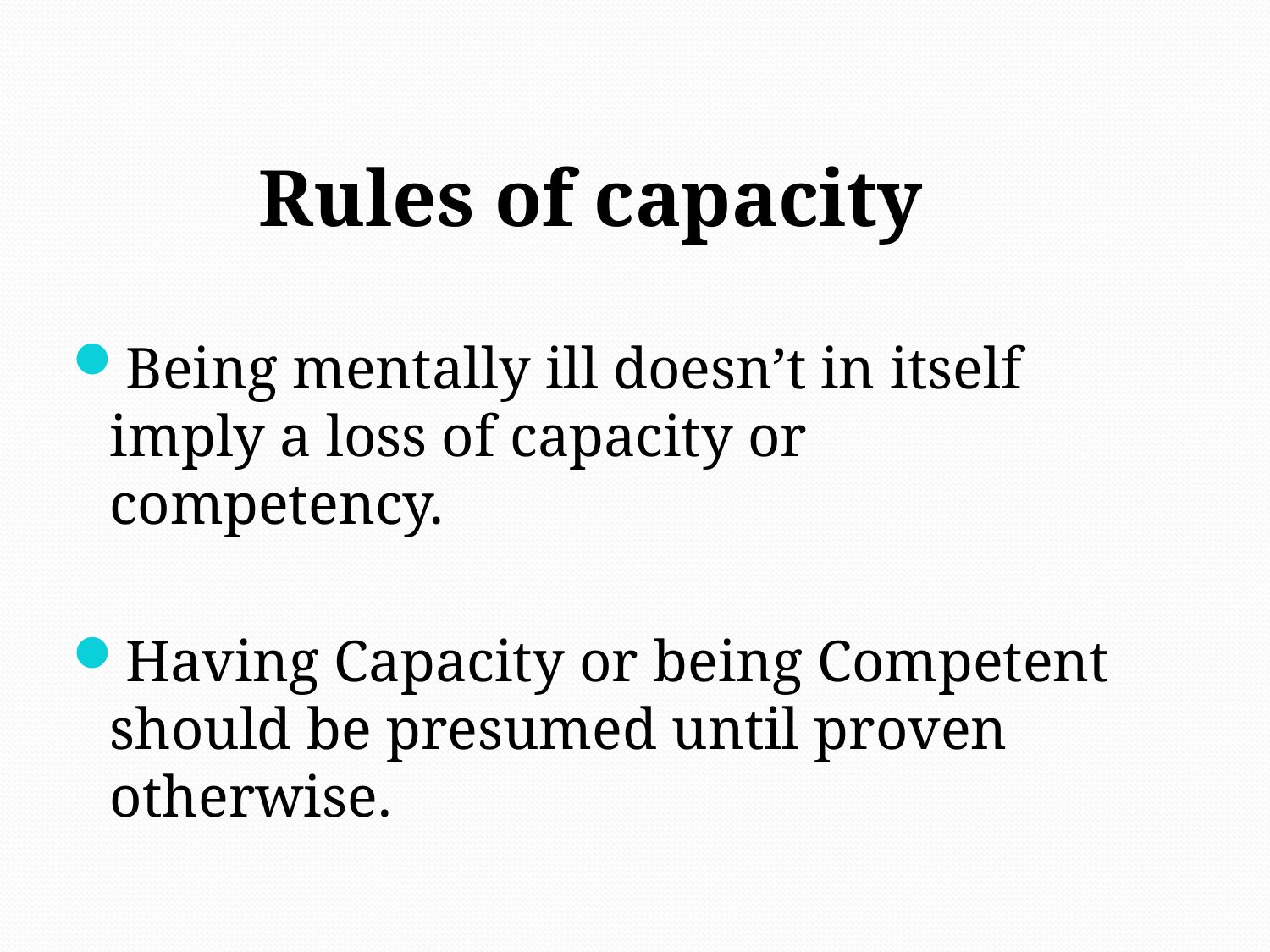

Rules of capacity

Being mentally ill doesn’t in itself imply a loss of capacity or competency.

Having Capacity or being Competent should be presumed until proven otherwise.